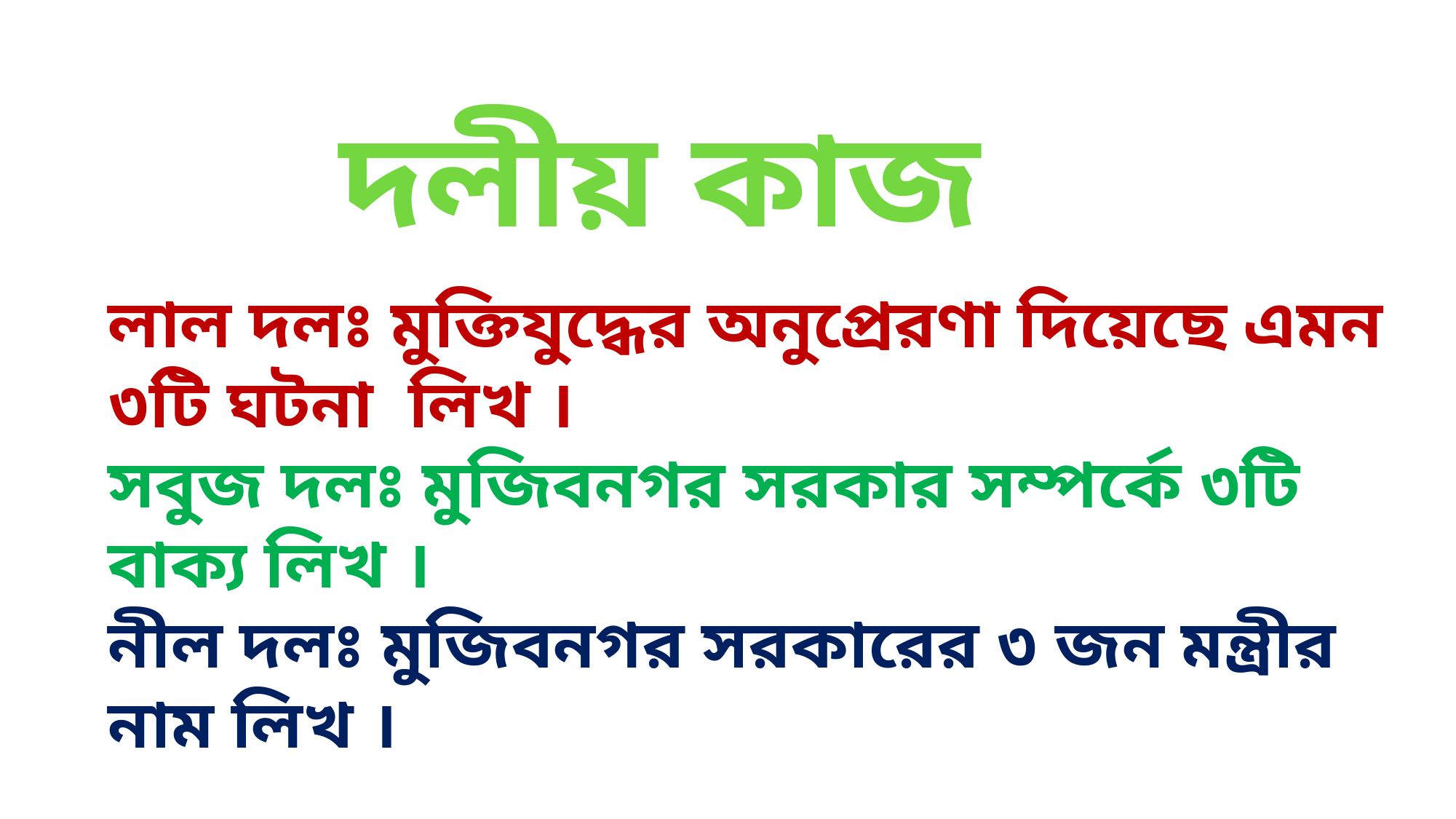

দলীয় কাজ
লাল দলঃ মুক্তিযুদ্ধের অনুপ্রেরণা দিয়েছে এমন ৩টি ঘটনা  লিখ ।
সবুজ দলঃ মুজিবনগর সরকার সম্পর্কে ৩টি বাক্য লিখ ।
নীল দলঃ মুজিবনগর সরকারের ৩ জন মন্ত্রীর নাম লিখ ।